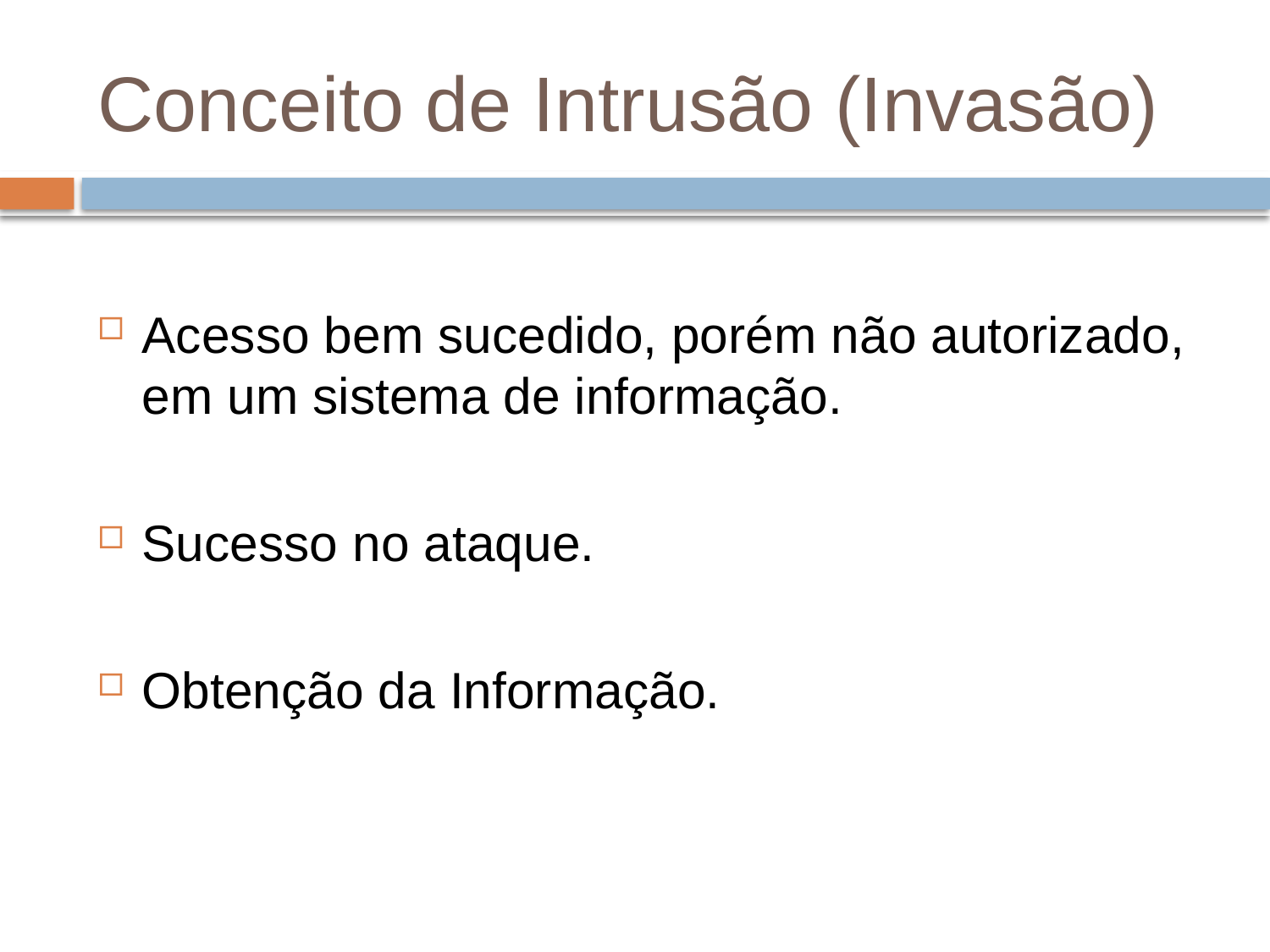

# Conceito de Intrusão (Invasão)

Acesso bem sucedido, porém não autorizado, em um sistema de informação.

Sucesso no ataque.

Obtenção da Informação.